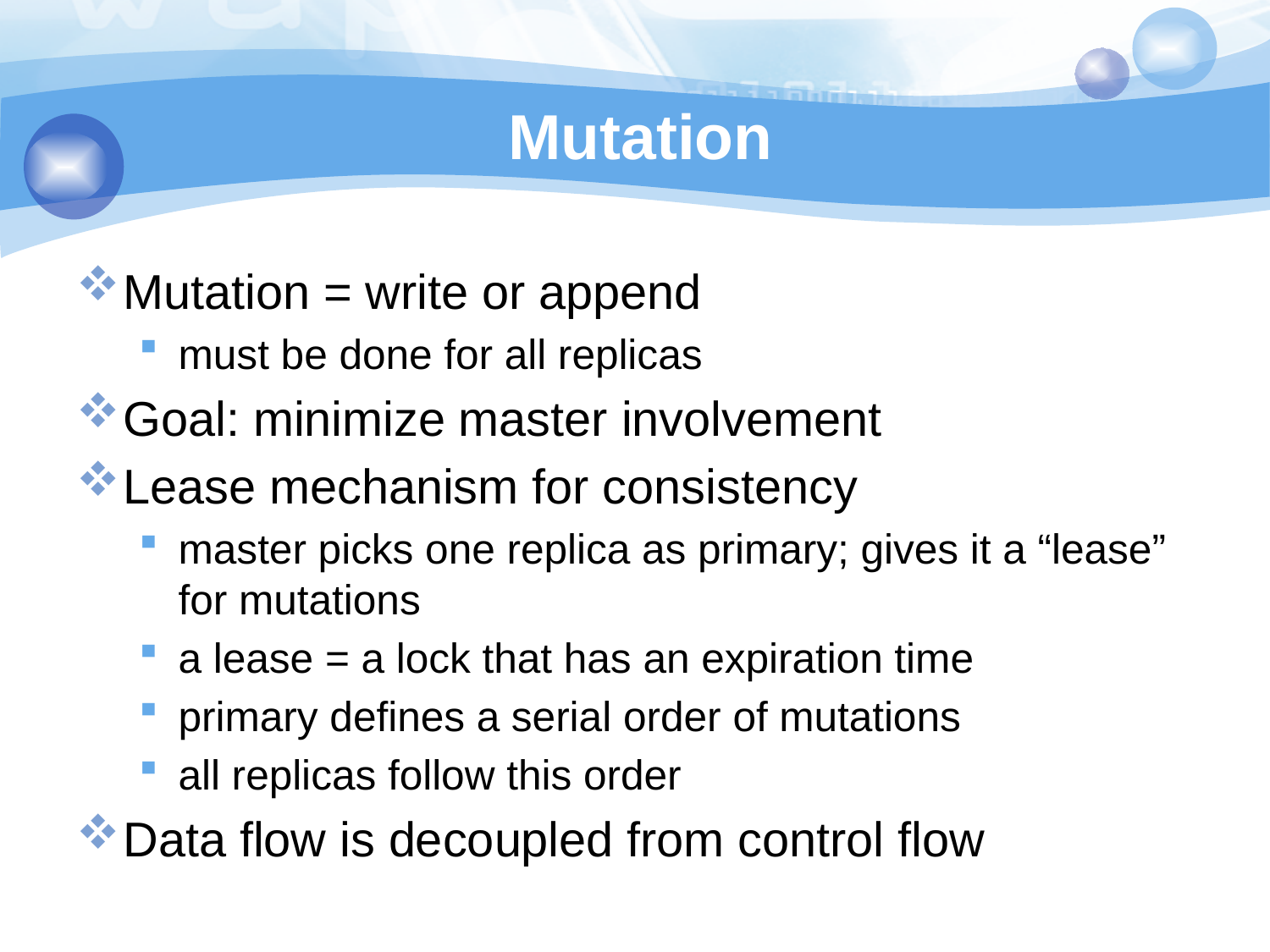

# Mutation
Mutation = write or append
must be done for all replicas
Goal: minimize master involvement
Lease mechanism for consistency
master picks one replica as primary; gives it a “lease” for mutations
a lease = a lock that has an expiration time
primary defines a serial order of mutations
all replicas follow this order
Data flow is decoupled from control flow